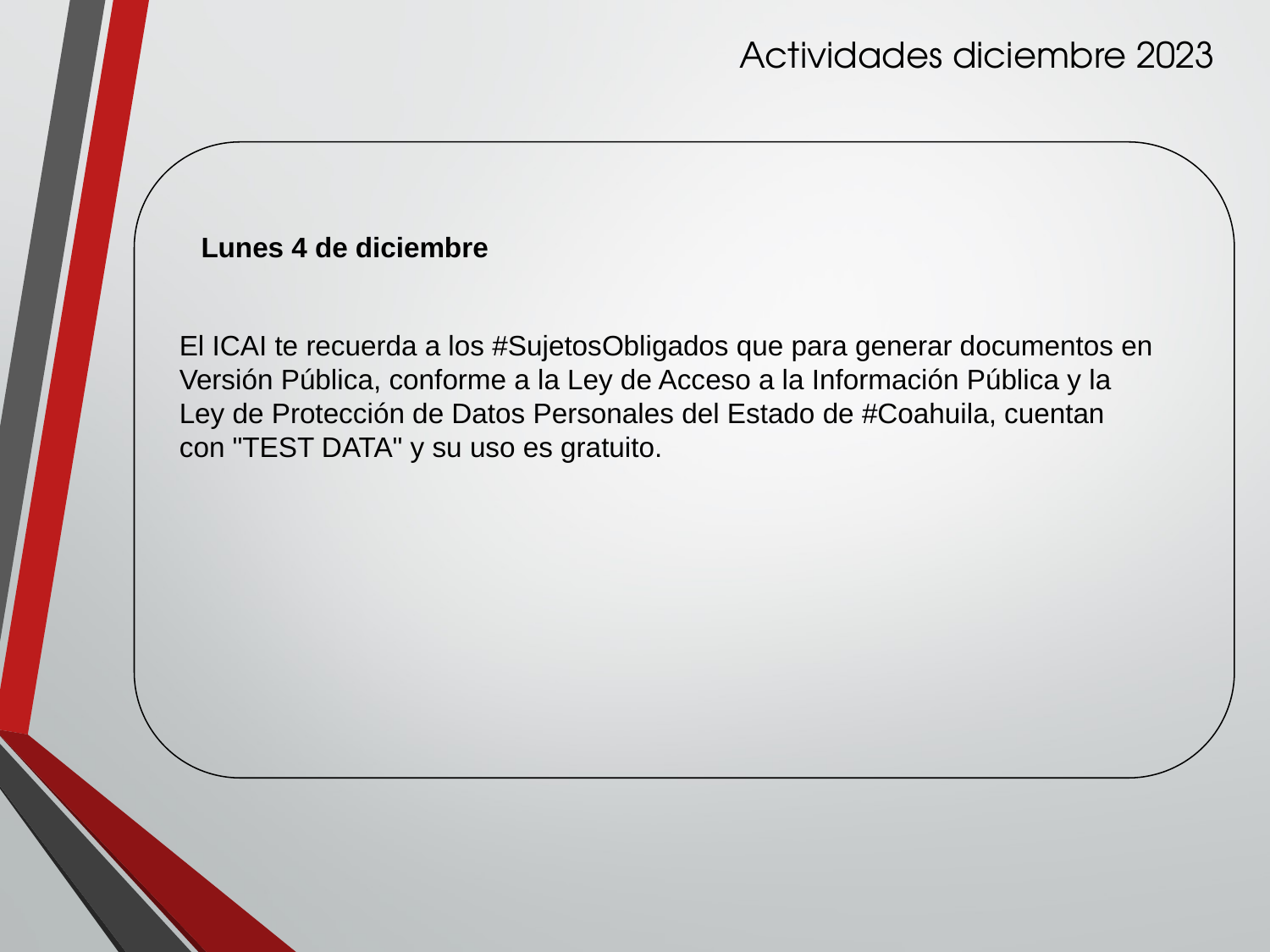

Actividades diciembre 2023

Lunes 4 de diciembre
El ICAI te recuerda a los #SujetosObligados que para generar documentos en Versión Pública, conforme a la Ley de Acceso a la Información Pública y la Ley de Protección de Datos Personales del Estado de #Coahuila, cuentan con "TEST DATA" y su uso es gratuito.